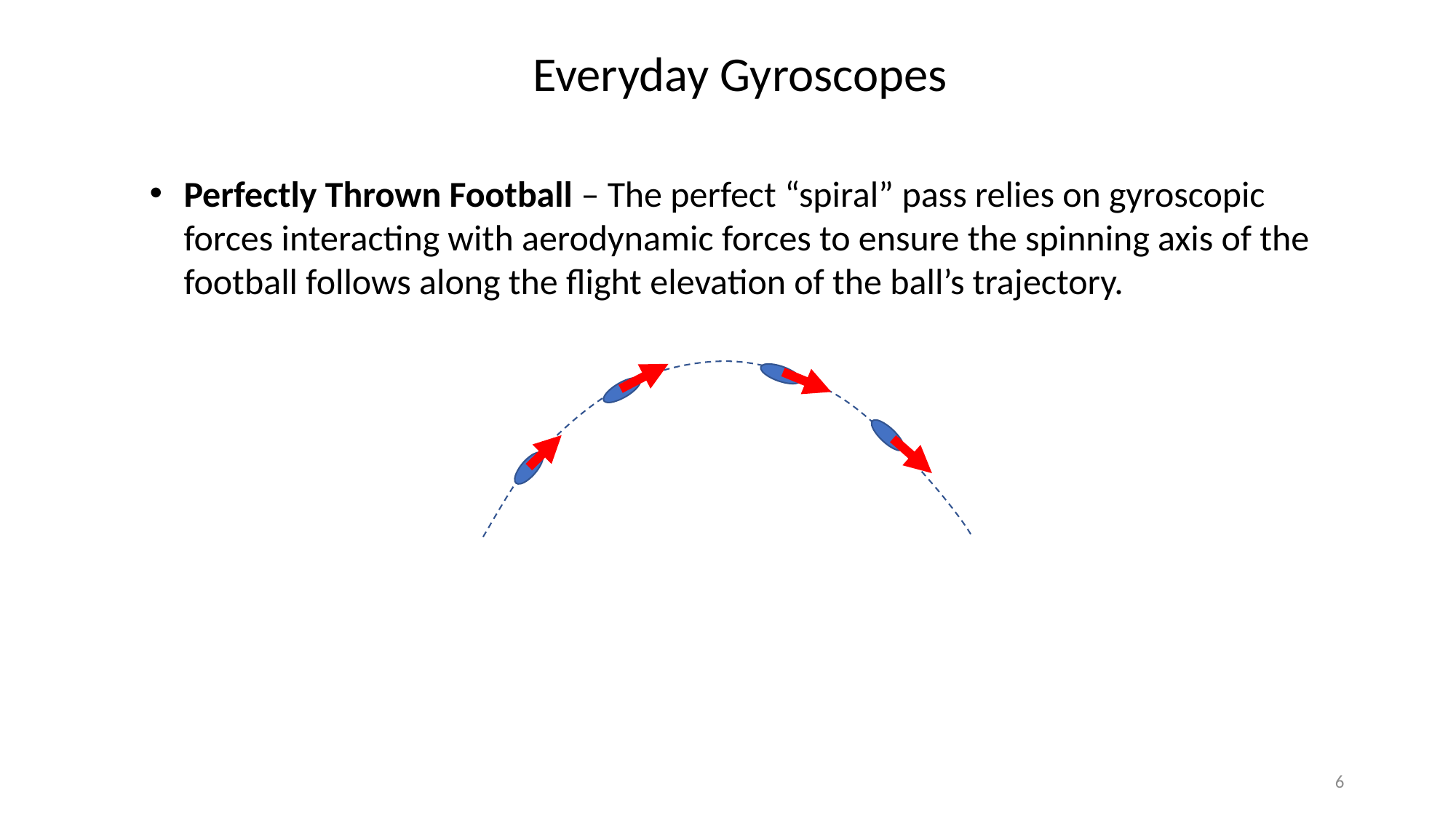

Everyday Gyroscopes
Perfectly Thrown Football – The perfect “spiral” pass relies on gyroscopic forces interacting with aerodynamic forces to ensure the spinning axis of the football follows along the flight elevation of the ball’s trajectory.

6